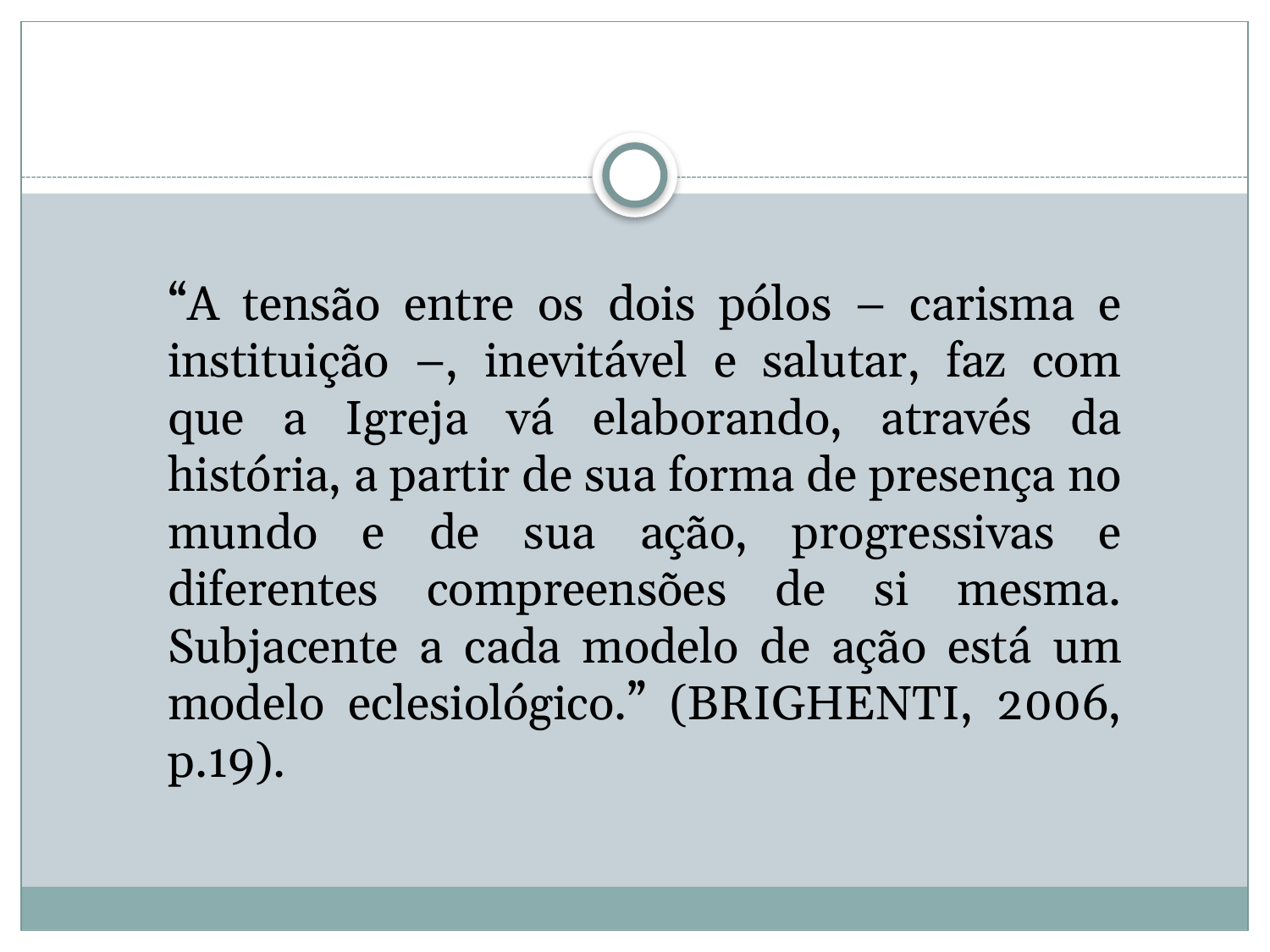

#
“A tensão entre os dois pólos – carisma e instituição –, inevitável e salutar, faz com que a Igreja vá elaborando, através da história, a partir de sua forma de presença no mundo e de sua ação, progressivas e diferentes compreensões de si mesma. Subjacente a cada modelo de ação está um modelo eclesiológico.” (BRIGHENTI, 2006, p.19).